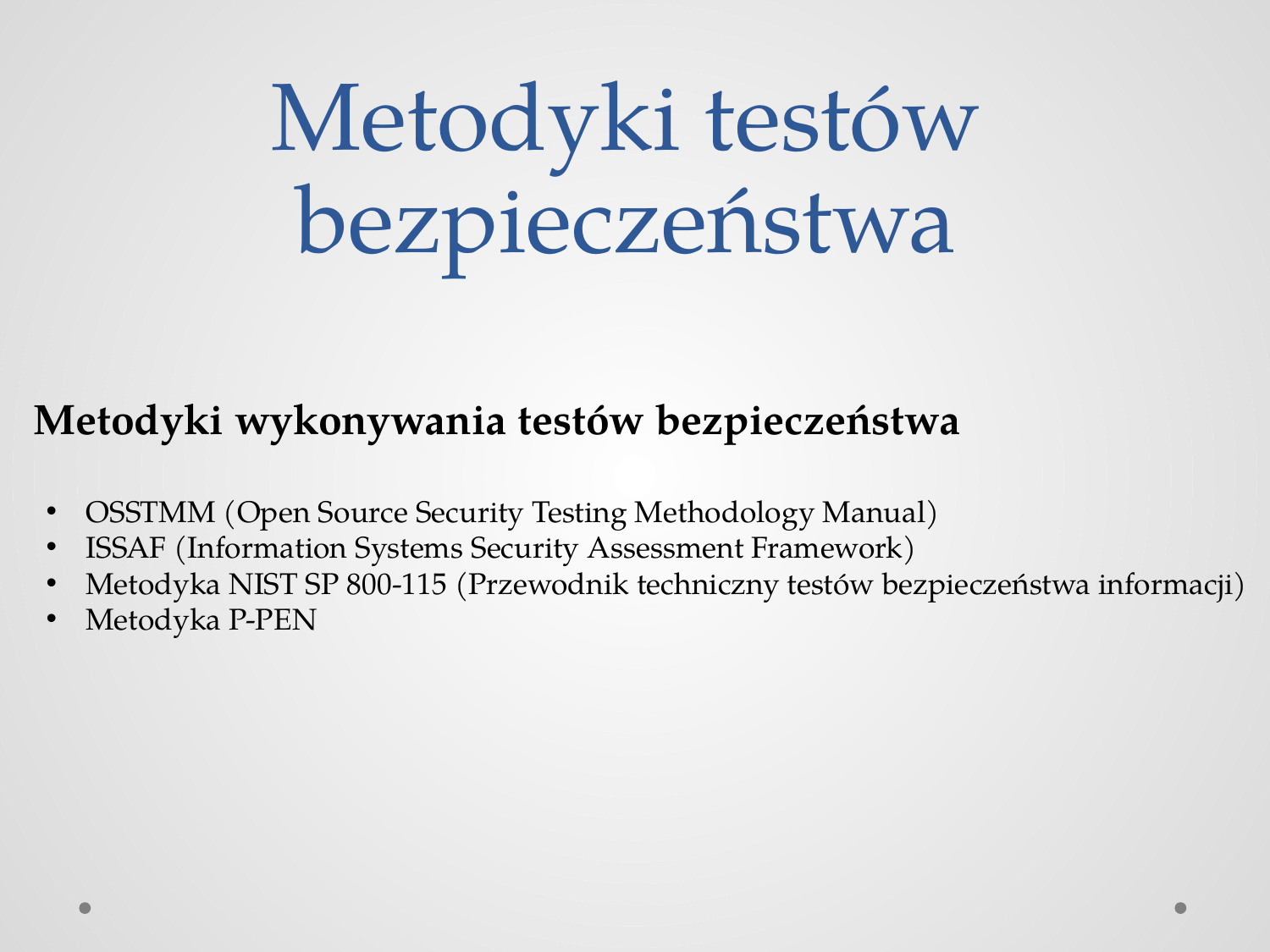

# Metodyki testów bezpieczeństwa
Metodyki wykonywania testów bezpieczeństwa
OSSTMM (Open Source Security Testing Methodology Manual)
ISSAF (Information Systems Security Assessment Framework)
Metodyka NIST SP 800-115 (Przewodnik techniczny testów bezpieczeństwa informacji)
Metodyka P-PEN